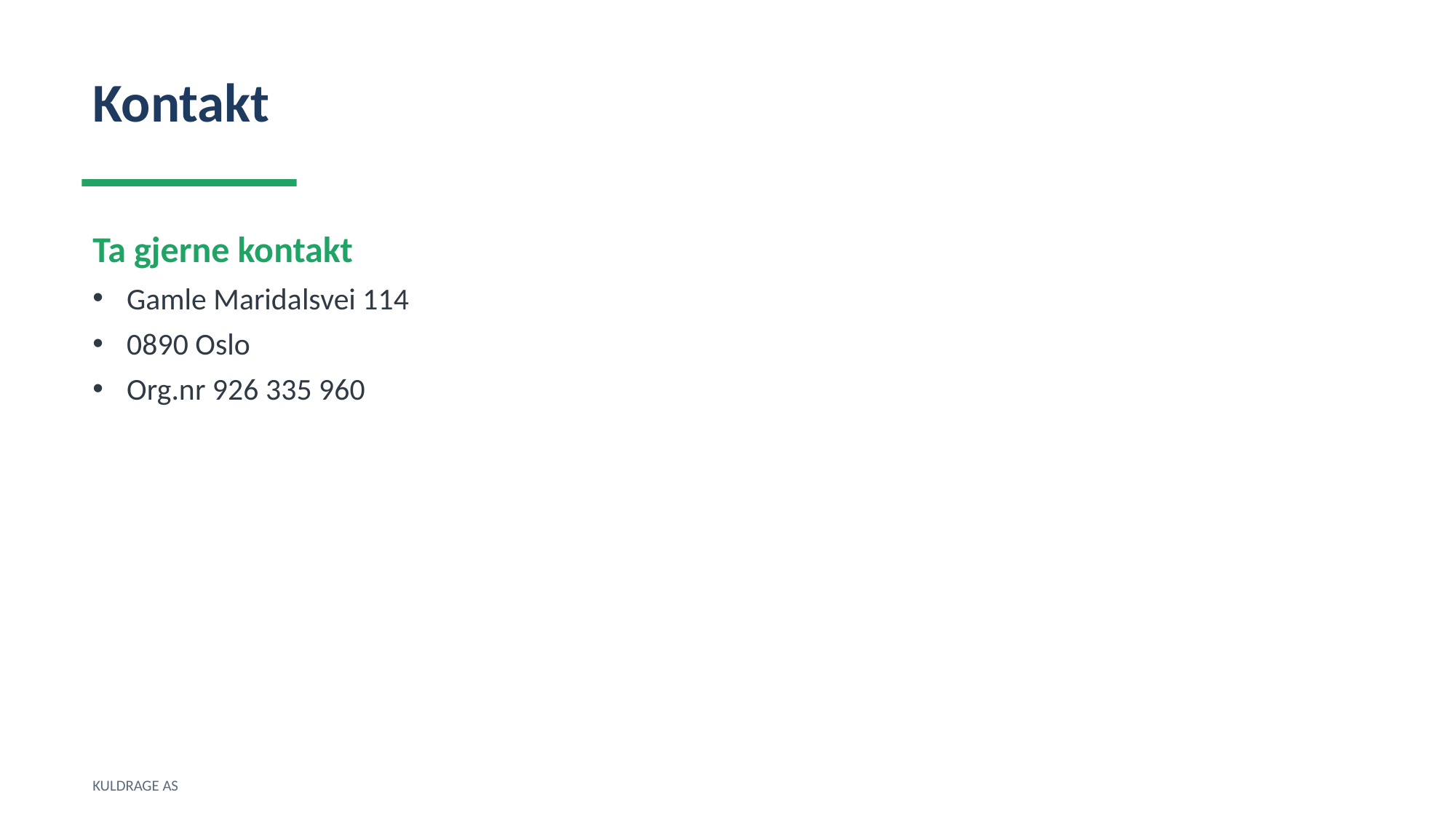

Kontakt

Ta gjerne kontakt
Gamle Maridalsvei 114
0890 Oslo
Org.nr 926 335 960
KULDRAGE AS